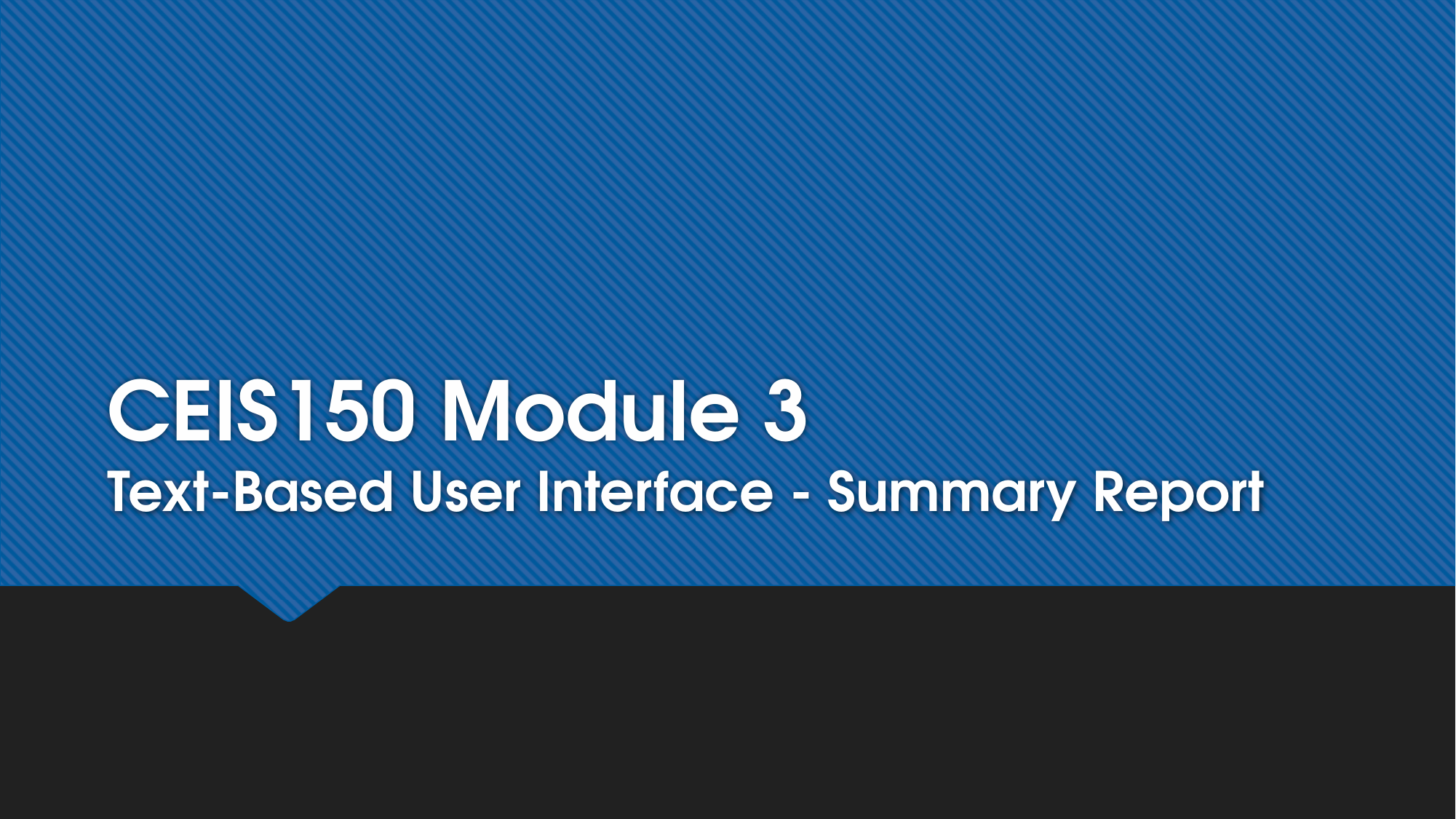

# CEIS150 Module 3 Text-Based User Interface - Summary Report